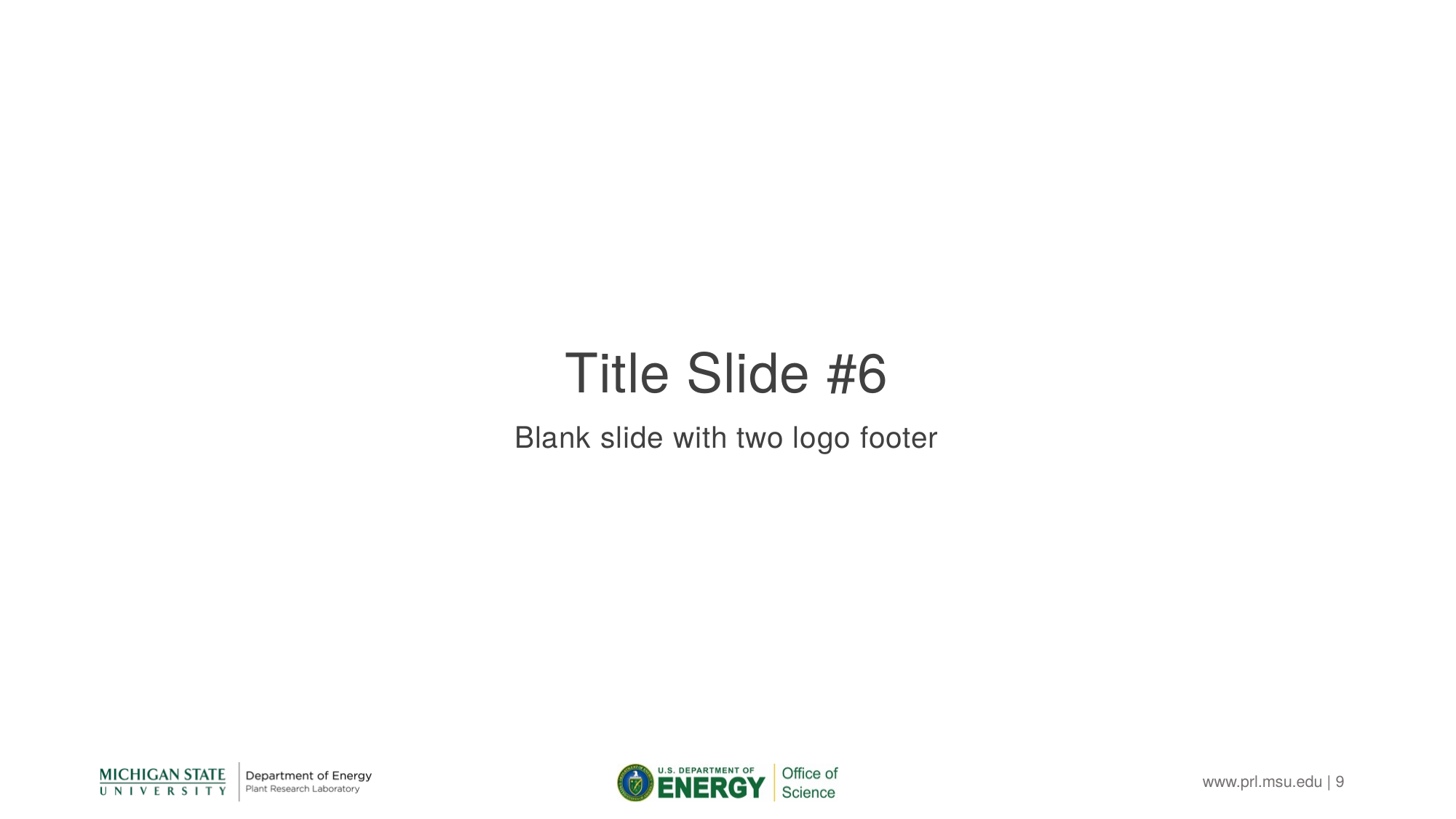

# Title Slide #6
Blank slide with two logo footer